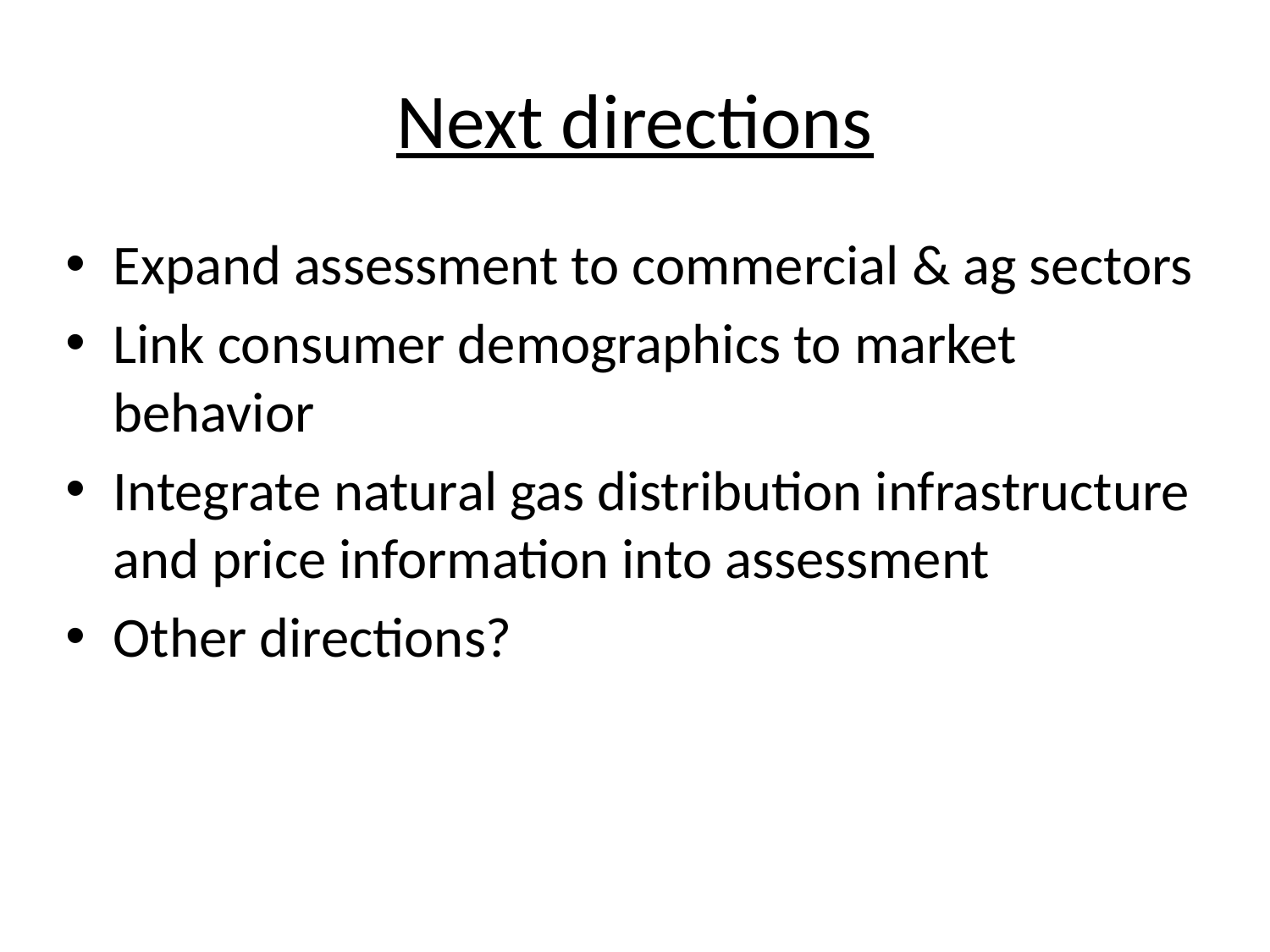

# Next directions
Expand assessment to commercial & ag sectors
Link consumer demographics to market behavior
Integrate natural gas distribution infrastructure and price information into assessment
Other directions?